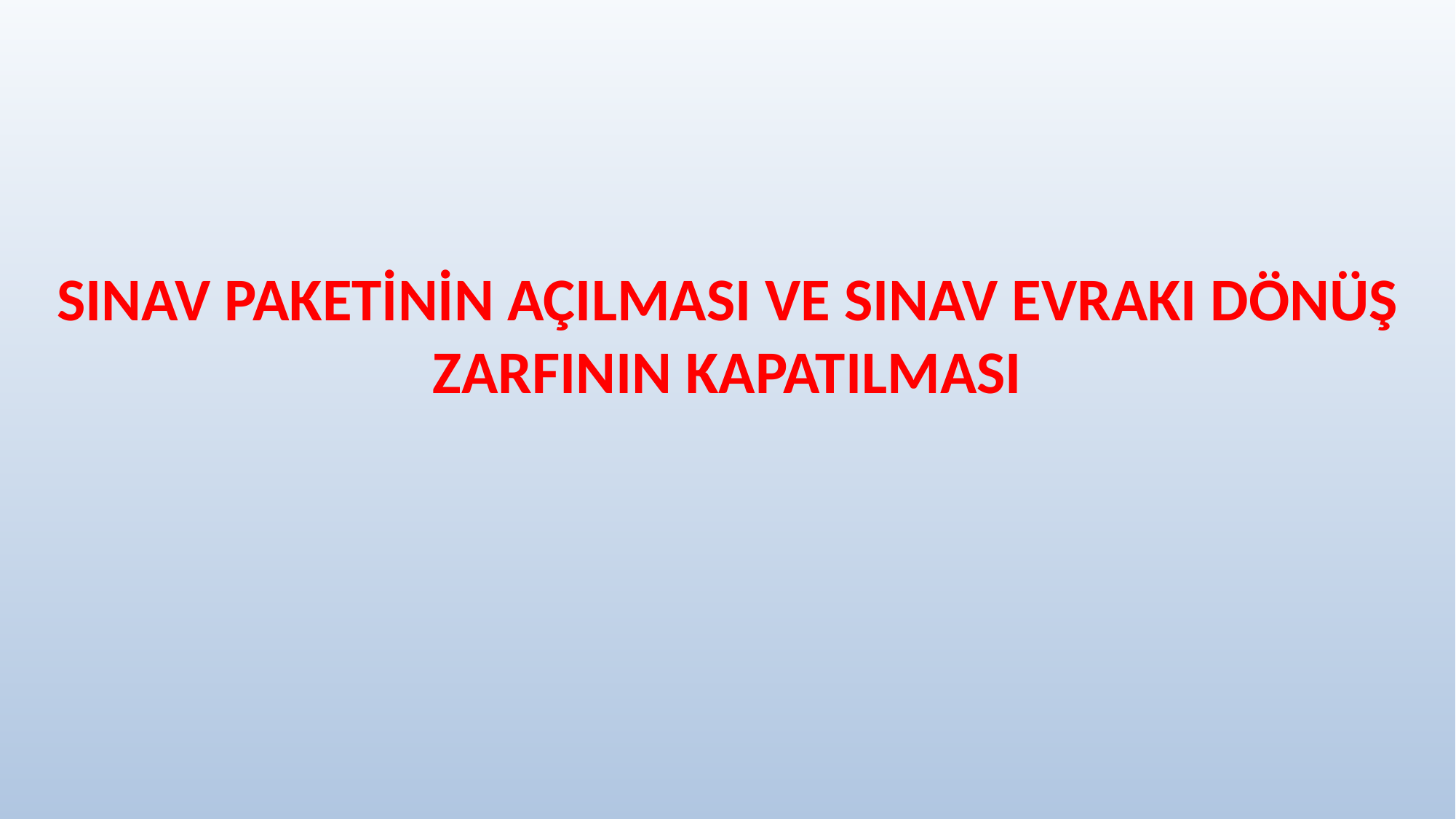

SINAV PAKETİNİN AÇILMASI VE SINAV EVRAKI DÖNÜŞ ZARFININ KAPATILMASI